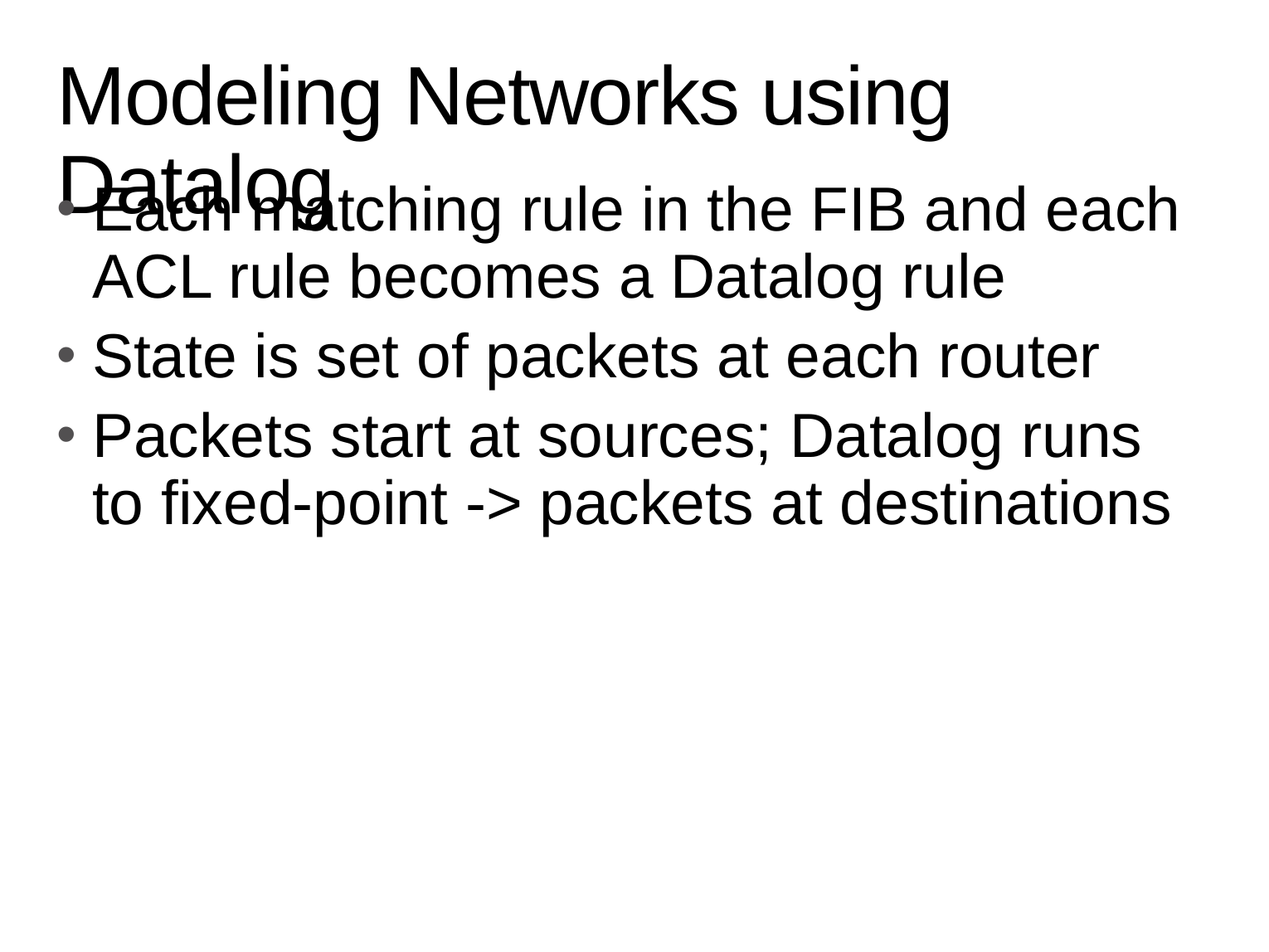

# Modeling Networks using Datalog
Each matching rule in the FIB and each ACL rule becomes a Datalog rule
State is set of packets at each router
Packets start at sources; Datalog runs to fixed-point -> packets at destinations